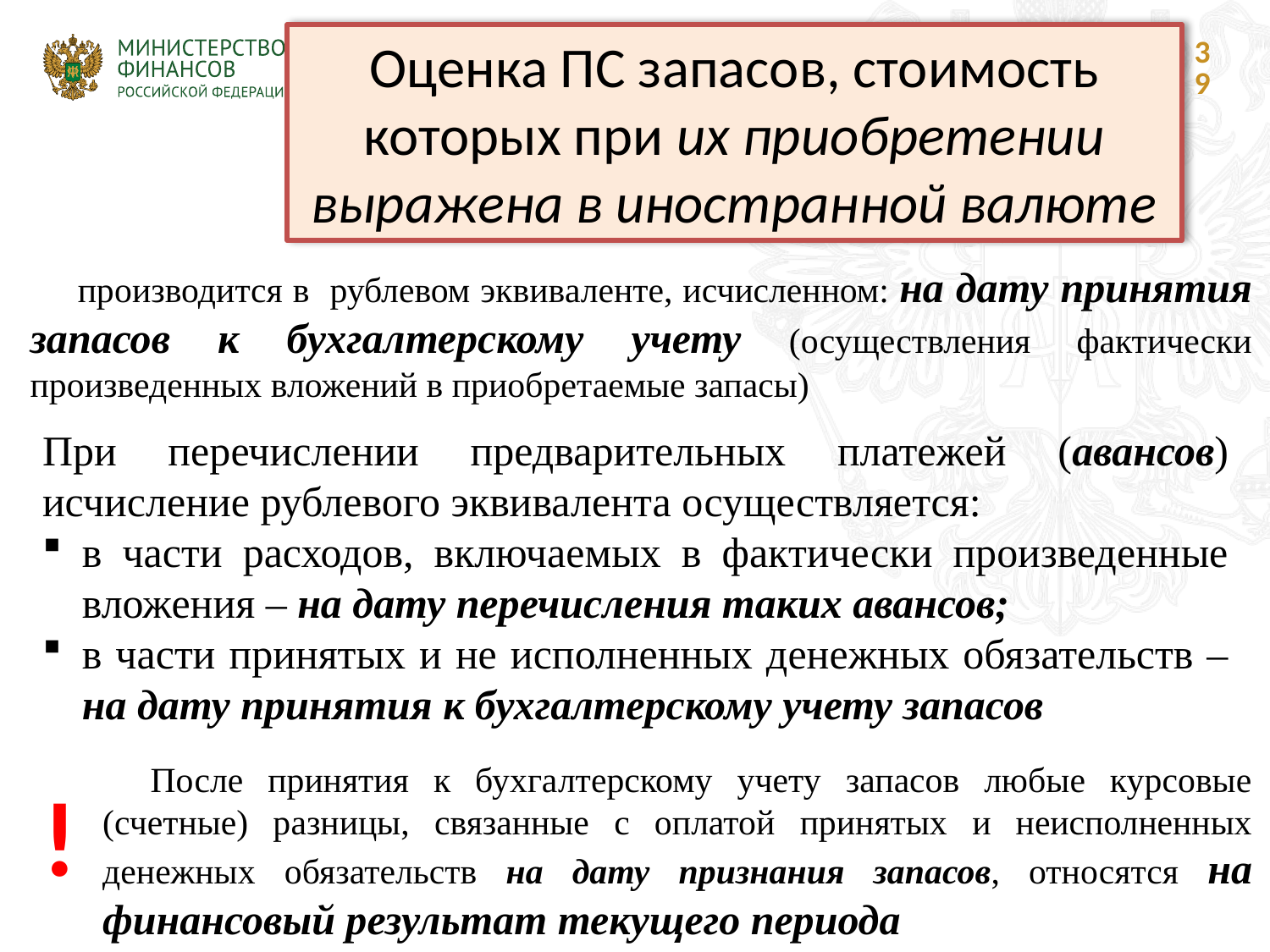

Оценка ПС запасов, стоимость которых при их приобретении выражена в иностранной валюте
39
производится в  рублевом эквиваленте, исчисленном: на дату принятия запасов к бухгалтерскому учету (осуществления фактически произведенных вложений в приобретаемые запасы)
При перечислении предварительных платежей (авансов) исчисление рублевого эквивалента осуществляется:
в части расходов, включаемых в фактически произведенные вложения – на дату перечисления таких авансов;
в части принятых и не исполненных денежных обязательств – на дату принятия к бухгалтерскому учету запасов
После принятия к бухгалтерскому учету запасов любые курсовые (счетные) разницы, связанные с оплатой принятых и неисполненных денежных обязательств на дату признания запасов, относятся на финансовый результат текущего периода
!